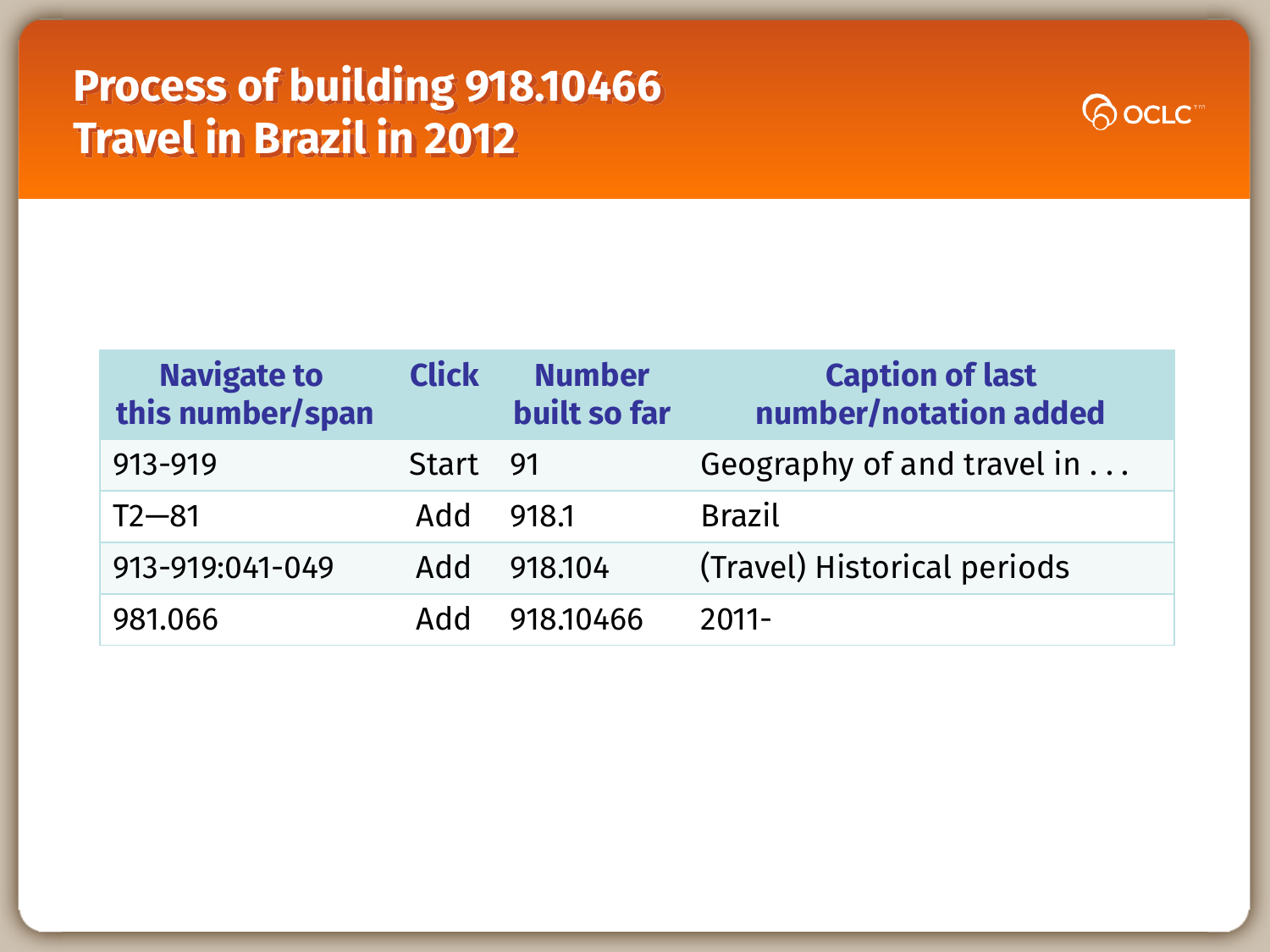

# Process of building 918.10466 Travel in Brazil in 2012
| Navigate to this number/span | Click | Number built so far | Caption of last number/notation added |
| --- | --- | --- | --- |
| 913-919 | Start | 91 | Geography of and travel in . . . |
| T2—81 | Add | 918.1 | Brazil |
| 913-919:041-049 | Add | 918.104 | (Travel) Historical periods |
| 981.066 | Add | 918.10466 | 2011- |